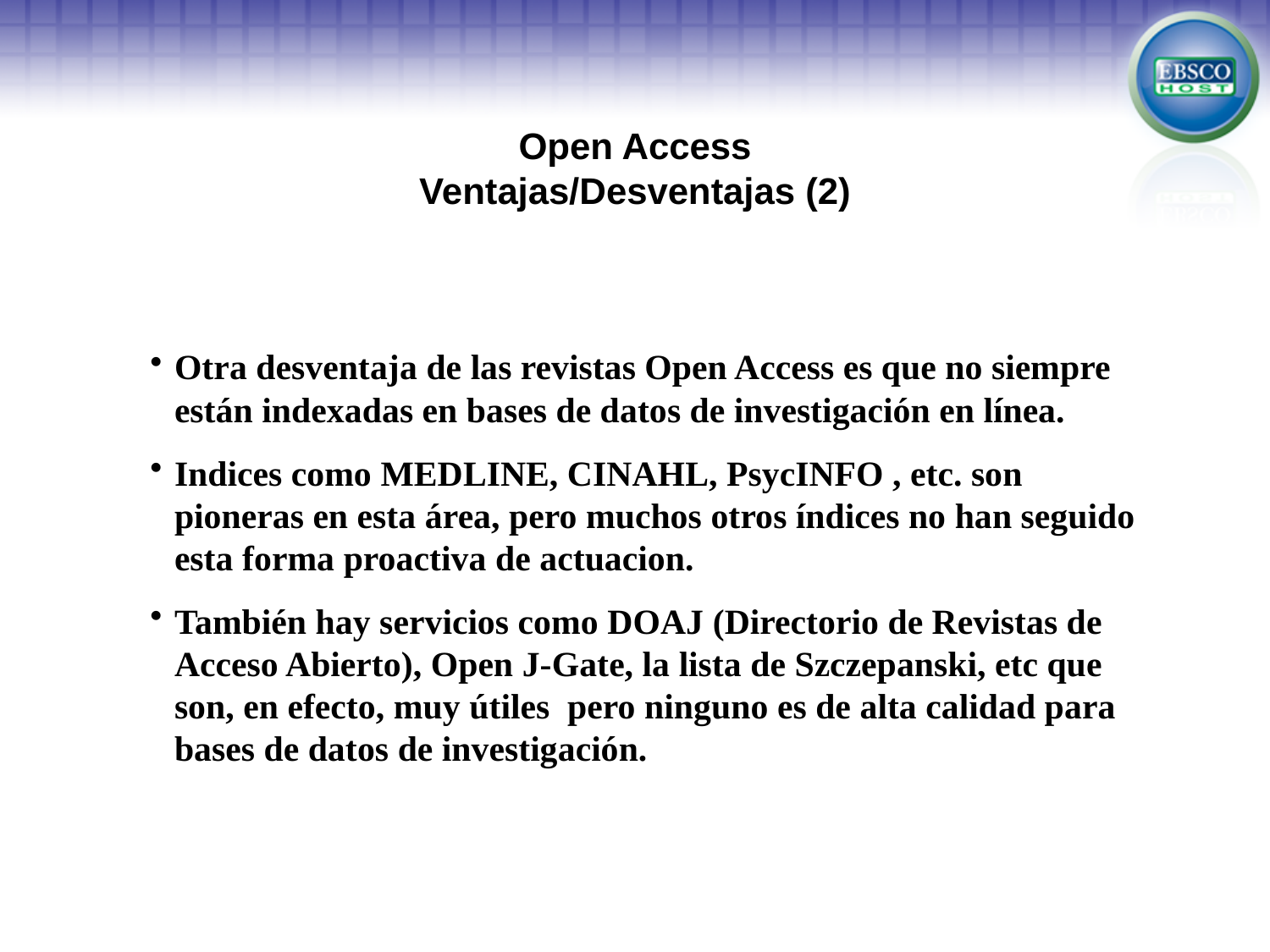

# Open Access Ventajas/Desventajas (2)
Otra desventaja de las revistas Open Access es que no siempre están indexadas en bases de datos de investigación en línea.
Indices como MEDLINE, CINAHL, PsycINFO , etc. son  pioneras en esta área, pero muchos otros índices no han seguido esta forma proactiva de actuacion.
También hay servicios como DOAJ (Directorio de Revistas de Acceso Abierto), Open J-Gate, la lista de Szczepanski, etc que son, en efecto, muy útiles  pero ninguno es de alta calidad para bases de datos de investigación.